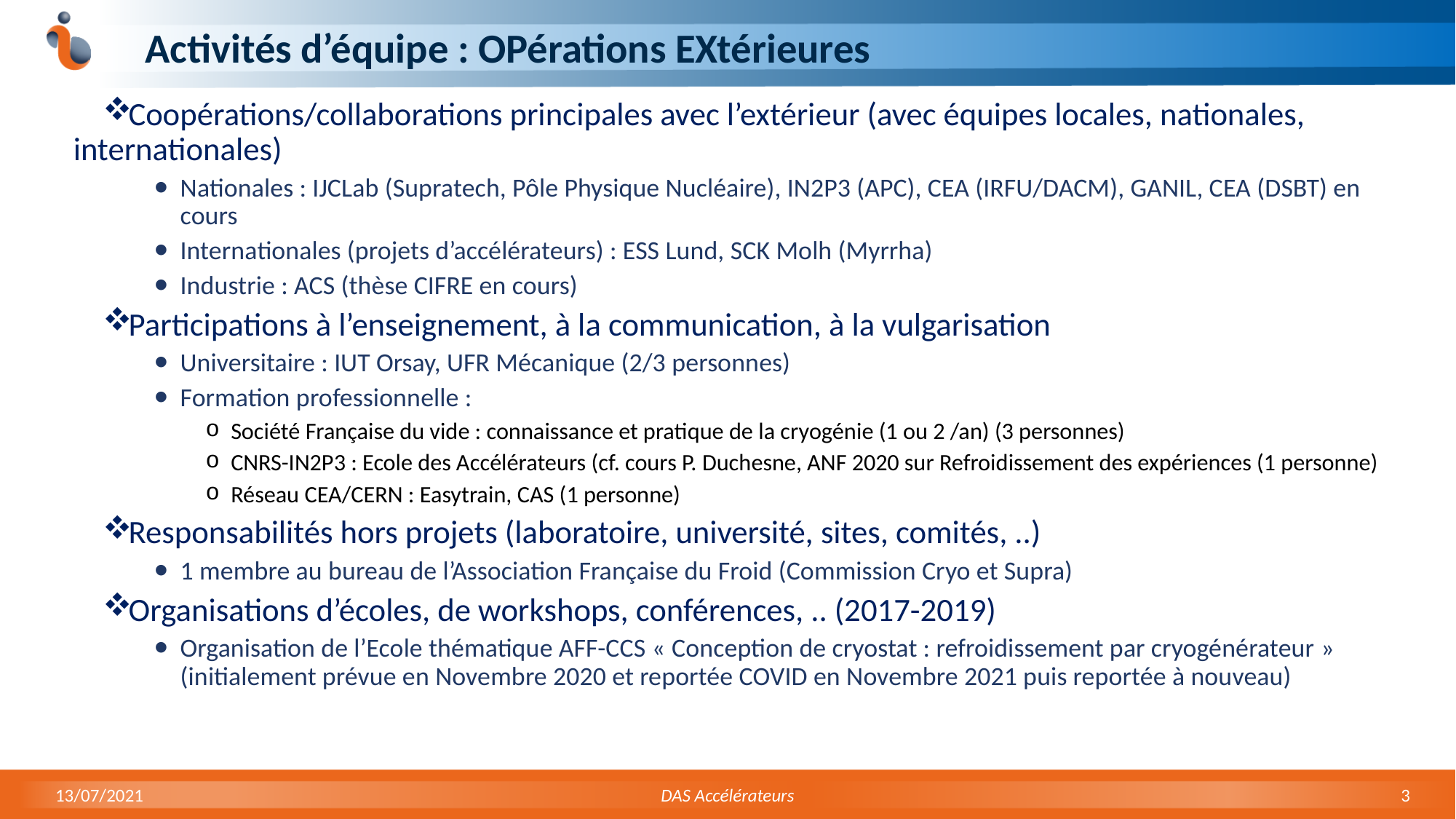

# Activités d’équipe : OPérations EXtérieures
Coopérations/collaborations principales avec l’extérieur (avec équipes locales, nationales, internationales)
Nationales : IJCLab (Supratech, Pôle Physique Nucléaire), IN2P3 (APC), CEA (IRFU/DACM), GANIL, CEA (DSBT) en cours
Internationales (projets d’accélérateurs) : ESS Lund, SCK Molh (Myrrha)
Industrie : ACS (thèse CIFRE en cours)
Participations à l’enseignement, à la communication, à la vulgarisation
Universitaire : IUT Orsay, UFR Mécanique (2/3 personnes)
Formation professionnelle :
Société Française du vide : connaissance et pratique de la cryogénie (1 ou 2 /an) (3 personnes)
CNRS-IN2P3 : Ecole des Accélérateurs (cf. cours P. Duchesne, ANF 2020 sur Refroidissement des expériences (1 personne)
Réseau CEA/CERN : Easytrain, CAS (1 personne)
Responsabilités hors projets (laboratoire, université, sites, comités, ..)
1 membre au bureau de l’Association Française du Froid (Commission Cryo et Supra)
Organisations d’écoles, de workshops, conférences, .. (2017-2019)
Organisation de l’Ecole thématique AFF-CCS « Conception de cryostat : refroidissement par cryogénérateur »  (initialement prévue en Novembre 2020 et reportée COVID en Novembre 2021 puis reportée à nouveau)

13/07/2021
DAS Accélérateurs
3